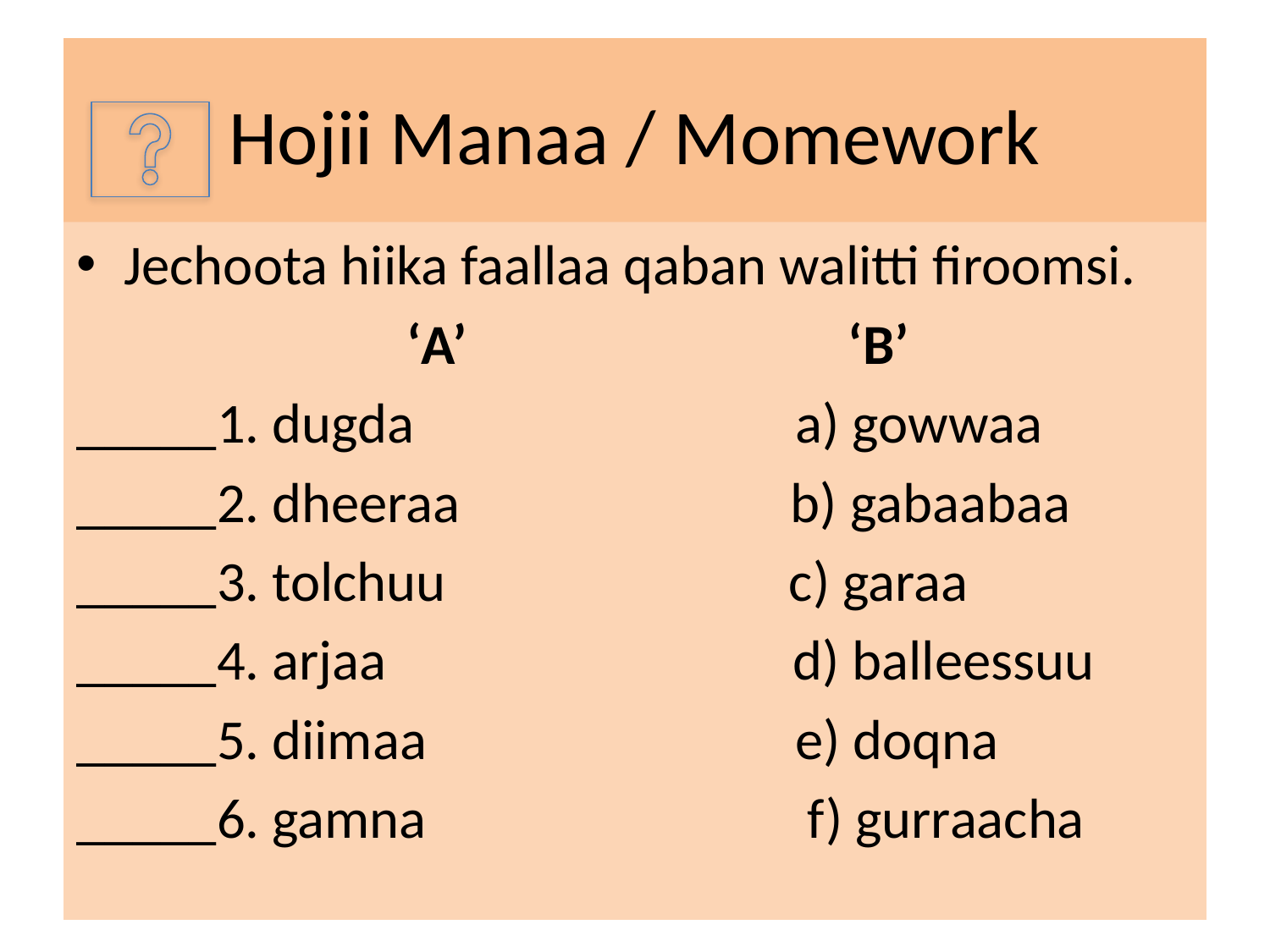

# Hojii Manaa / Momework

Jechoota hiika faallaa qaban walitti firoomsi.
                          ‘A’                              ‘B’
_____1. dugda                              a) gowwaa
_____2. dheeraa                          b) gabaabaa
_____3. tolchuu                           c) garaa
_____4. arjaa                                d) balleessuu
_____5. diimaa                             e) doqna
_____6. gamna                              f) gurraacha